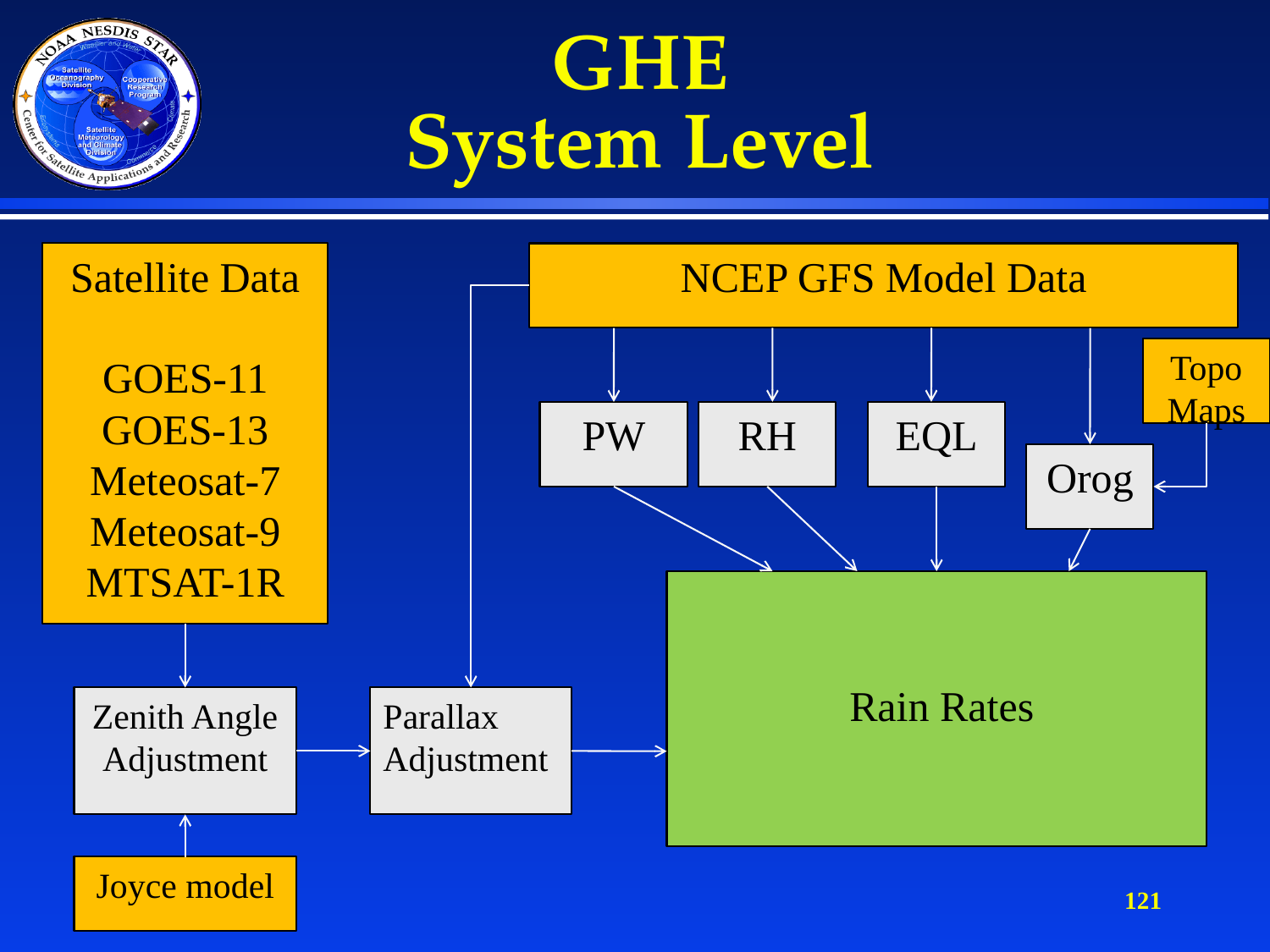

# GHE System Level
Satellite Data

GOES-11
GOES-13
Meteosat-7
Meteosat-9
MTSAT-1R
NCEP GFS Model Data
Topo Maps
PW
RH
EQL
Orog

 Rain Rates
Zenith Angle Adjustment
Parallax Adjustment
Joyce model
121